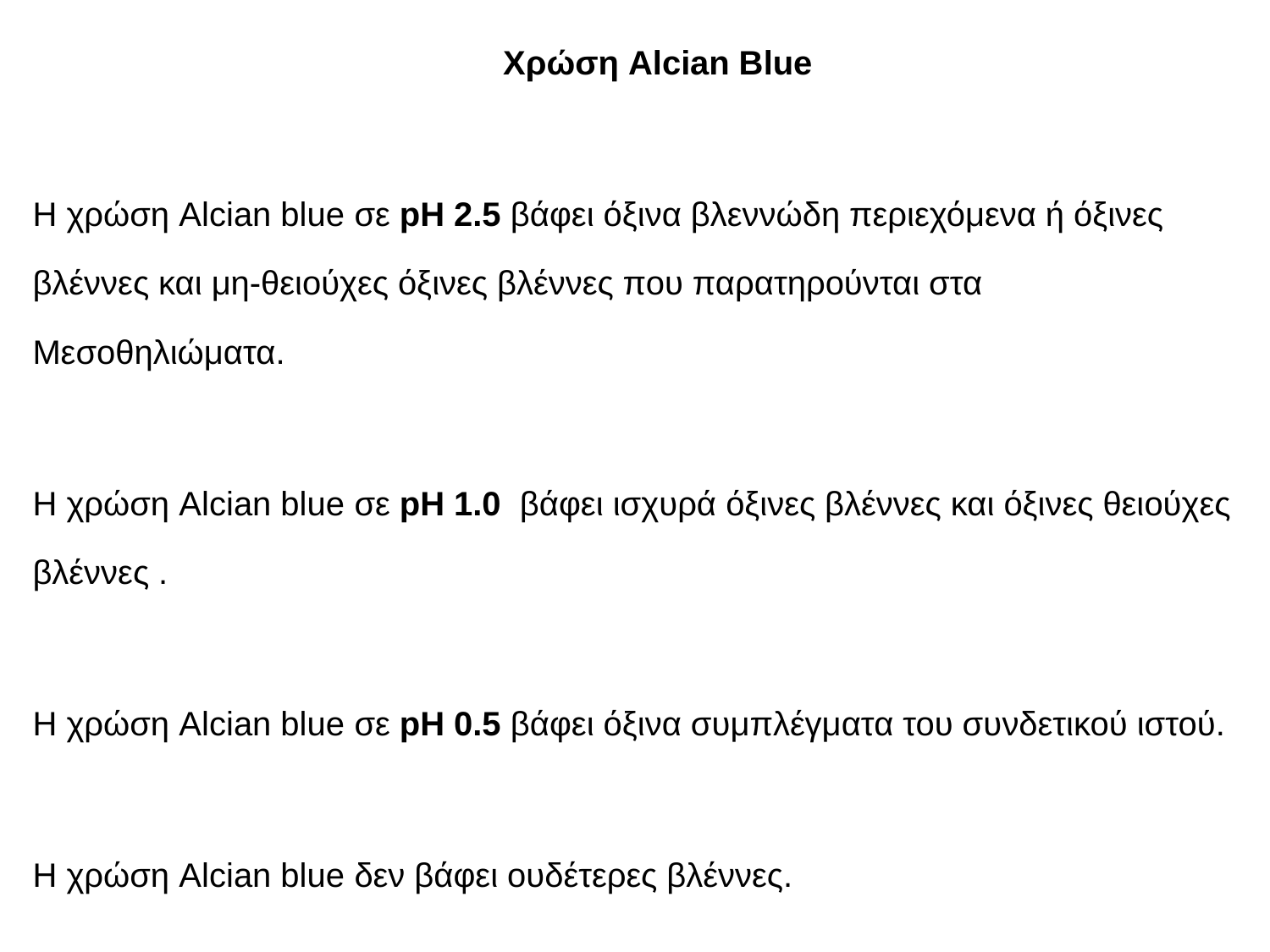

Χρώση Alcian Blue

Η χρώση Alcian blue σε pH 2.5 βάφει όξινα βλεννώδη περιεχόμενα ή όξινες βλέννες και μη-θειούχες όξινες βλέννες που παρατηρούνται στα Μεσοθηλιώματα.

Η χρώση Alcian blue σε pH 1.0  βάφει ισχυρά όξινες βλέννες και όξινες θειούχες βλέννες .

Η χρώση Alcian blue σε pH 0.5 βάφει όξινα συμπλέγματα του συνδετικού ιστού.

Η χρώση Alcian blue δεν βάφει ουδέτερες βλέννες.